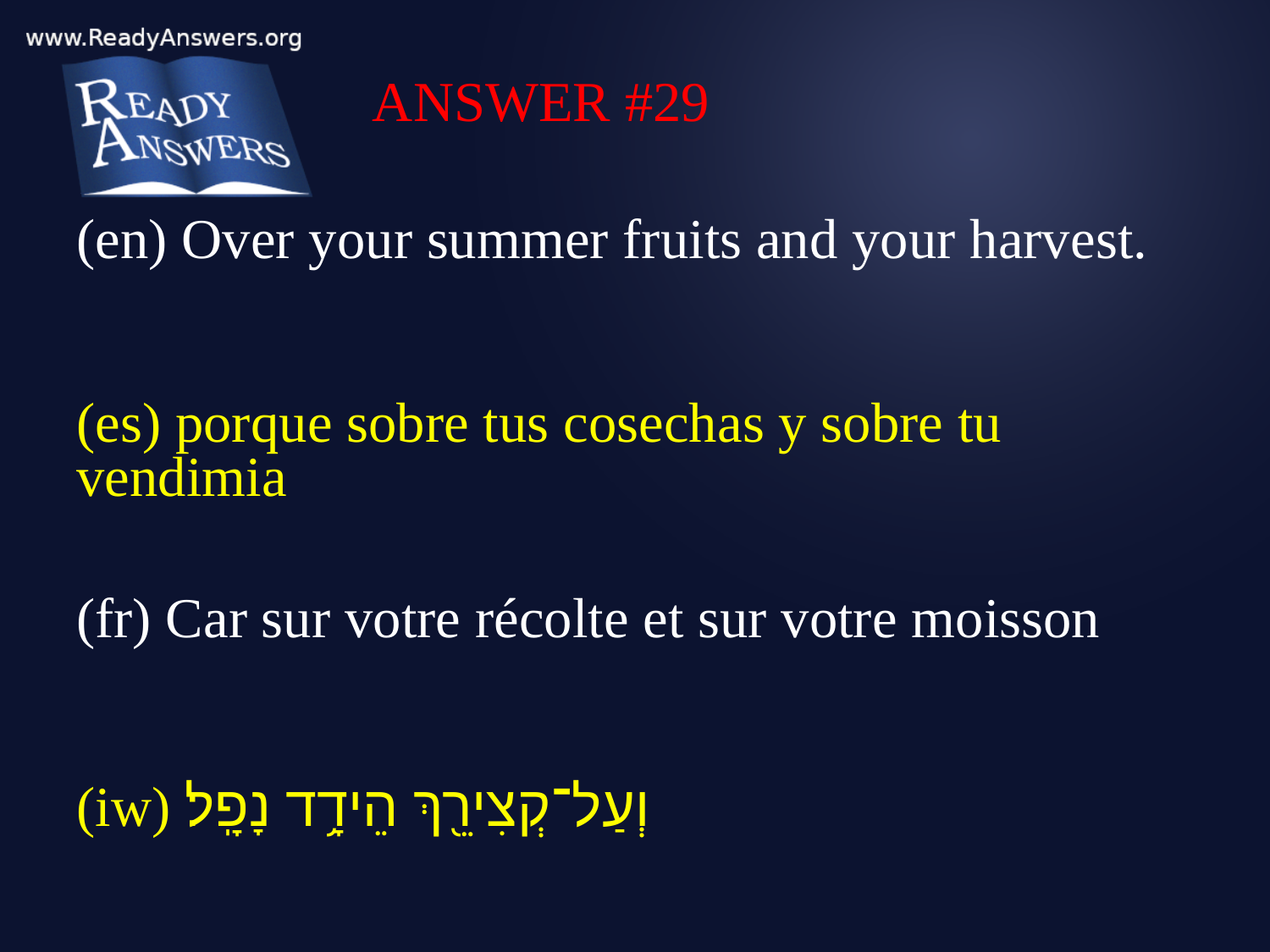

ANSWER #29
(en) Over your summer fruits and your harvest.
(es) porque sobre tus cosechas y sobre tu vendimia
(fr) Car sur votre récolte et sur votre moisson
(iw) וְעַל־קְצִירֵ֖ךְ הֵידָ֥ד נָפָֽל׃